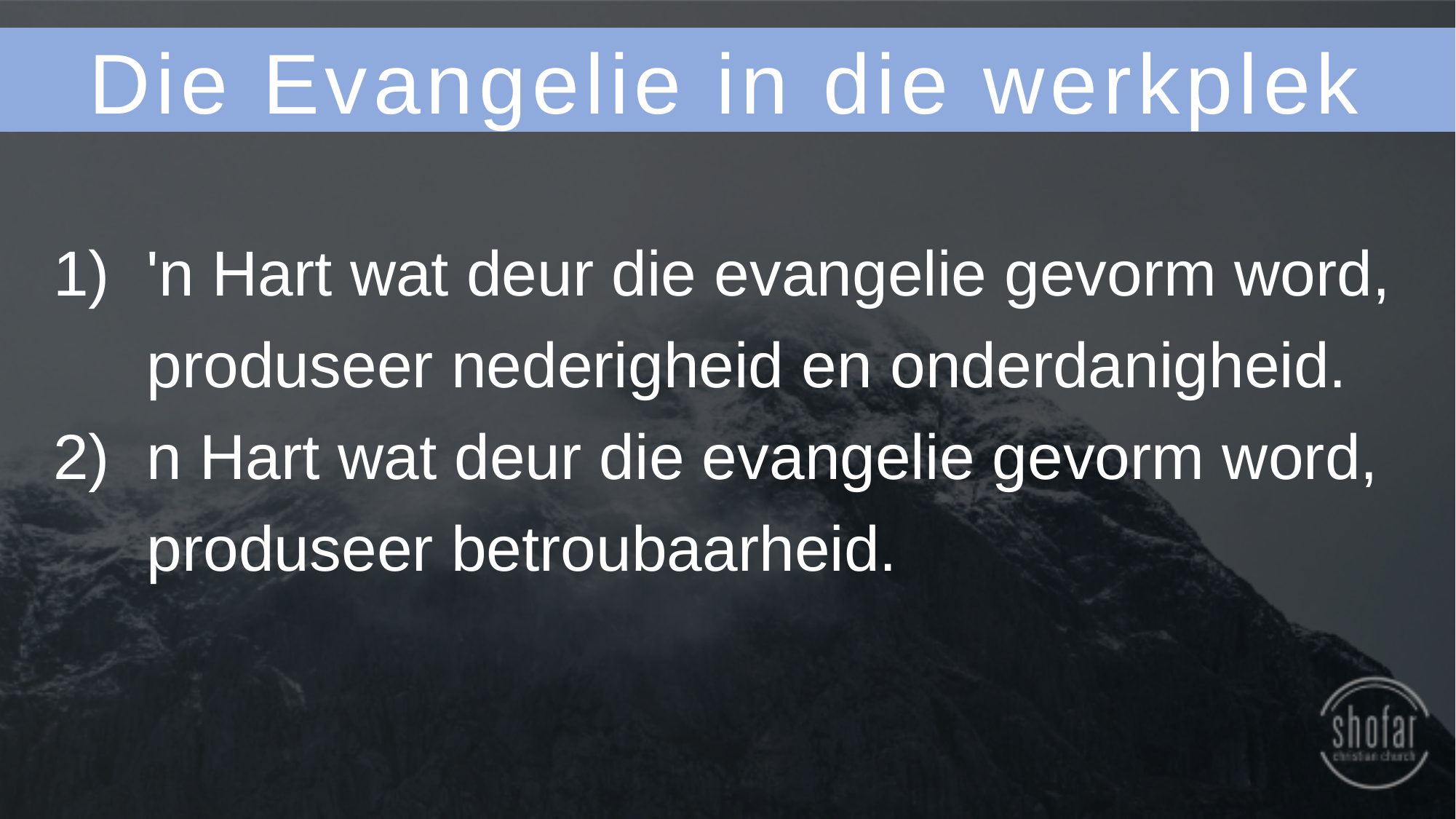

Die Evangelie in die werkplek

'n Hart wat deur die evangelie gevorm word, produseer nederigheid en onderdanigheid.
n Hart wat deur die evangelie gevorm word, produseer betroubaarheid.